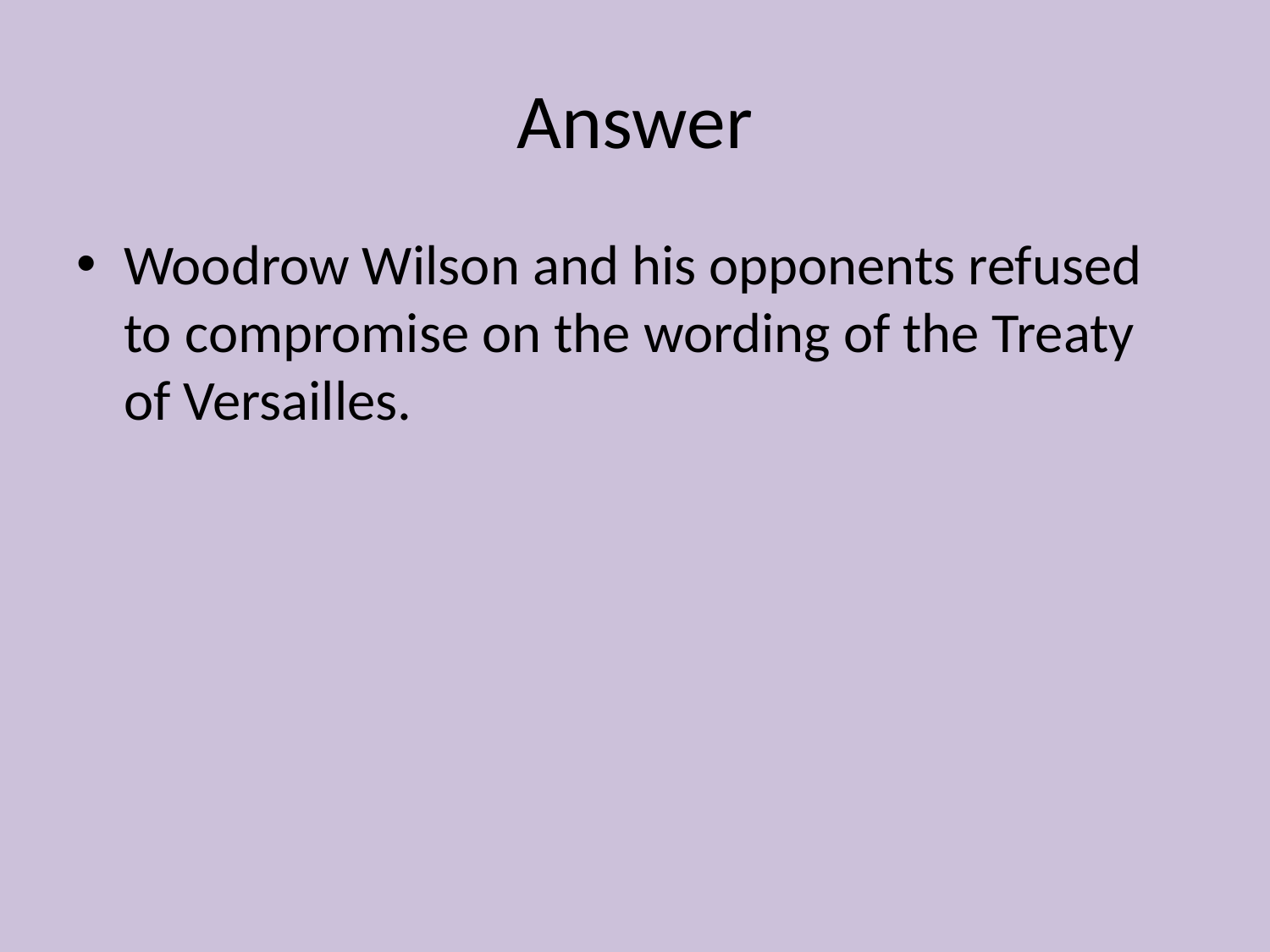

# Answer
Woodrow Wilson and his opponents refused to compromise on the wording of the Treaty of Versailles.